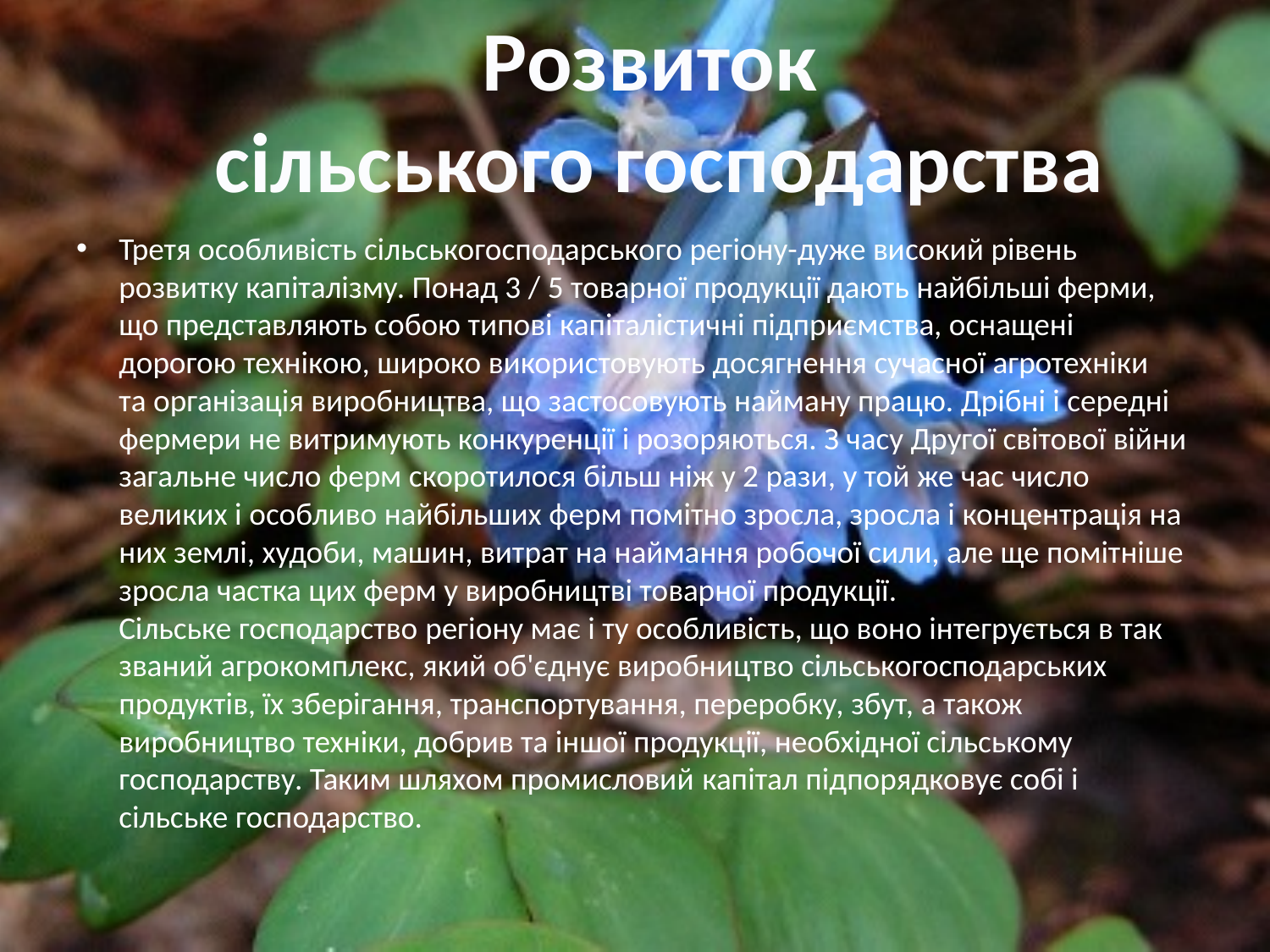

Розвиток
сільського господарства
Третя особливість сільськогосподарського регіону-дуже високий рівень розвитку капіталізму. Понад 3 / 5 товарної продукції дають найбільші ферми, що представляють собою типові капіталістичні підприємства, оснащені дорогою технікою, широко використовують досягнення сучасної агротехніки та організація виробництва, що застосовують найману працю. Дрібні і середні фермери не витримують конкуренції і розоряються. З часу Другої світової війни загальне число ферм скоротилося більш ніж у 2 рази, у той же час число великих і особливо найбільших ферм помітно зросла, зросла і концентрація на них землі, худоби, машин, витрат на наймання робочої сили, але ще помітніше зросла частка цих ферм у виробництві товарної продукції. 
Сільське господарство регіону має і ту особливість, що воно інтегрується в так званий агрокомплекс, який об'єднує виробництво сільськогосподарських продуктів, їх зберігання, транспортування, переробку, збут, а також виробництво техніки, добрив та іншої продукції, необхідної сільському господарству. Таким шляхом промисловий капітал підпорядковує собі і сільське господарство.